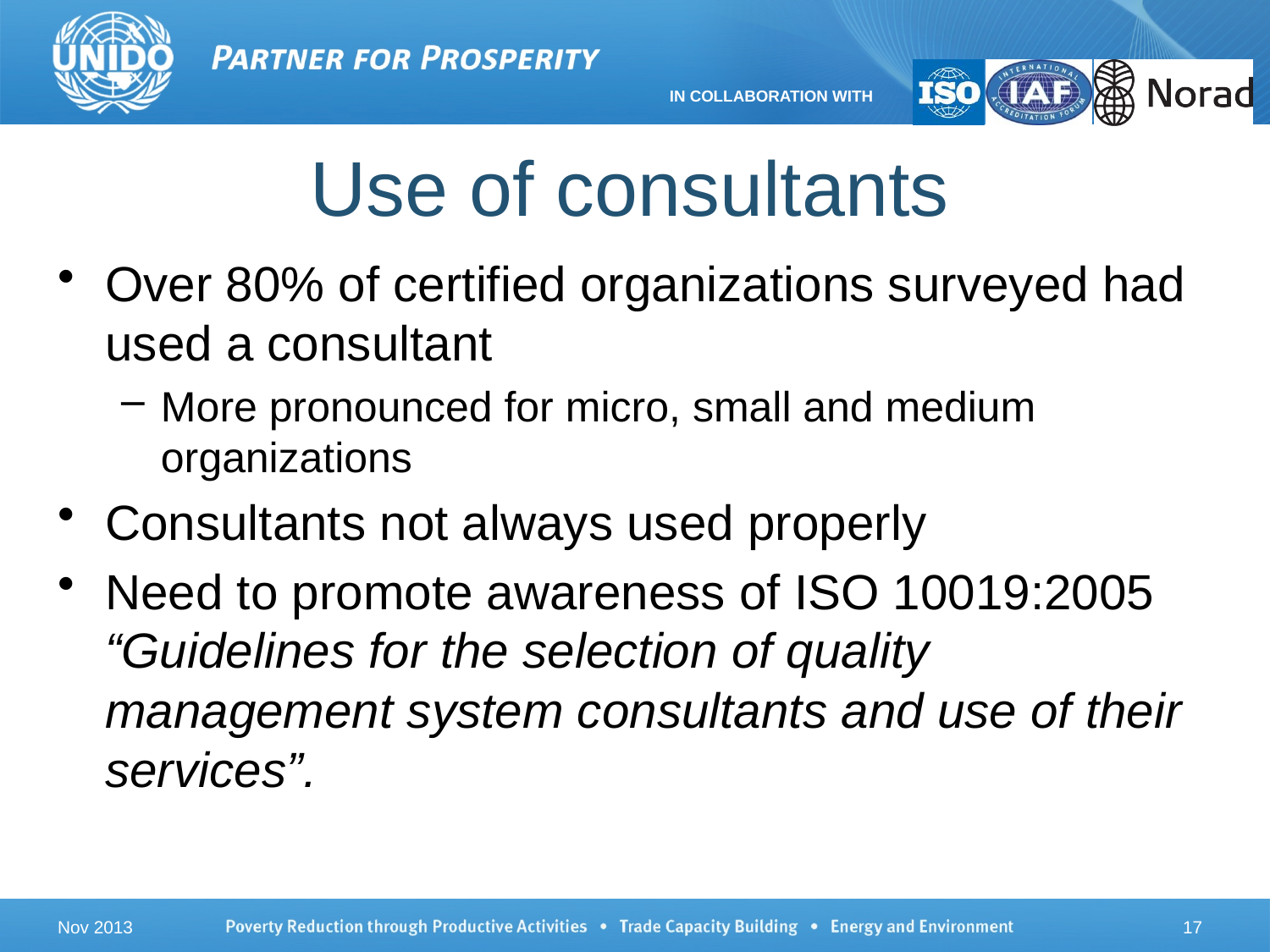

# Use of consultants
Over 80% of certified organizations surveyed had used a consultant
More pronounced for micro, small and medium organizations
Consultants not always used properly
Need to promote awareness of ISO 10019:2005 “Guidelines for the selection of quality management system consultants and use of their services”.
Nov 2013
17